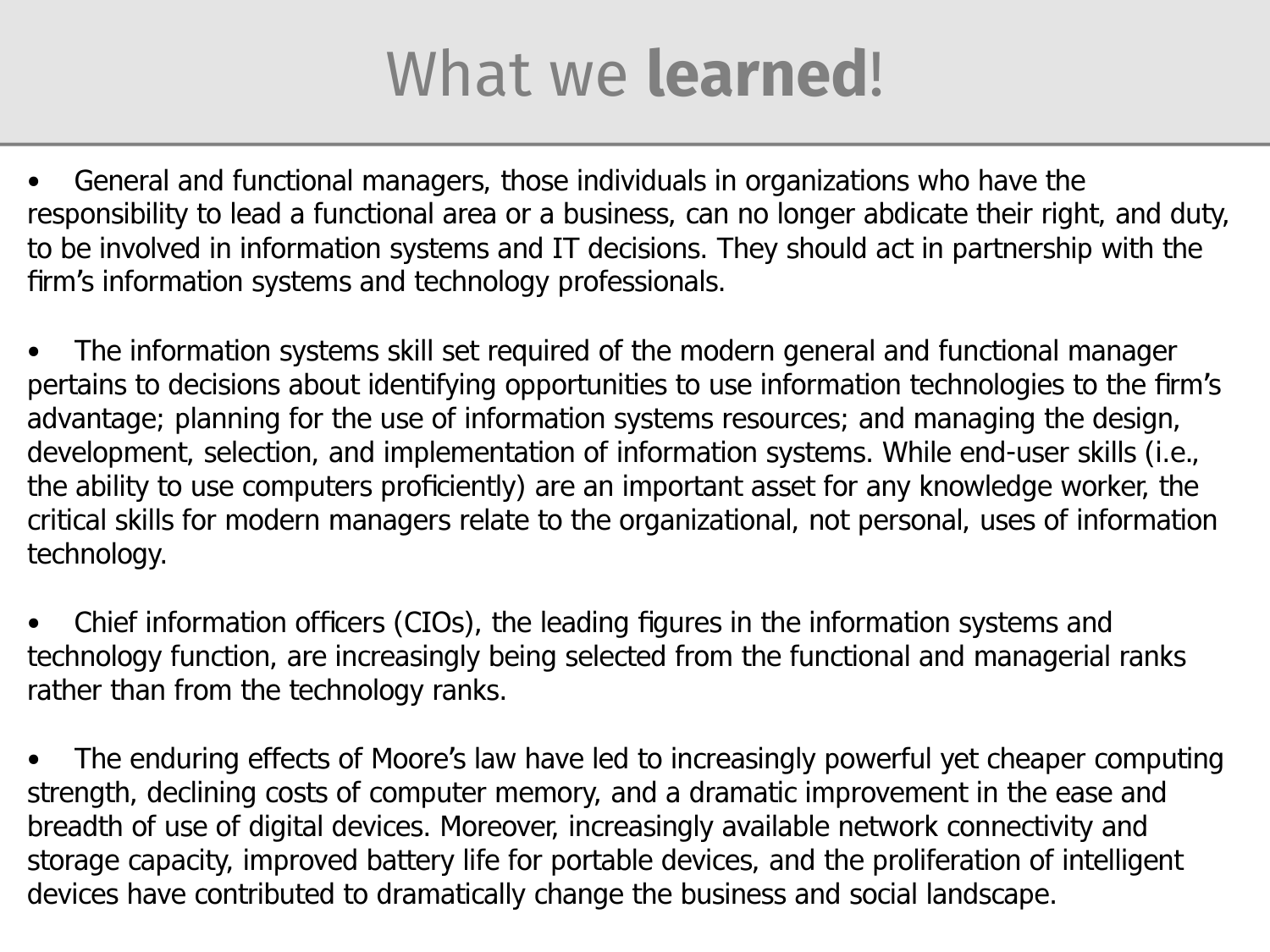

What we learned!

•	General and functional managers, those individuals in organizations who have the responsibility to lead a functional area or a business, can no longer abdicate their right, and duty, to be involved in information systems and IT decisions. They should act in partnership with the firm’s information systems and technology professionals.
•	The information systems skill set required of the modern general and functional manager pertains to decisions about identifying opportunities to use information technologies to the firm’s advantage; planning for the use of information systems resources; and managing the design, development, selection, and implementation of information systems. While end-user skills (i.e., the ability to use computers proficiently) are an important asset for any knowledge worker, the critical skills for modern managers relate to the organizational, not personal, uses of information technology.
•	Chief information officers (CIOs), the leading figures in the information systems and technology function, are increasingly being selected from the functional and managerial ranks rather than from the technology ranks.
•	The enduring effects of Moore’s law have led to increasingly powerful yet cheaper computing strength, declining costs of computer memory, and a dramatic improvement in the ease and breadth of use of digital devices. Moreover, increasingly available network connectivity and storage capacity, improved battery life for portable devices, and the proliferation of intelligent devices have contributed to dramatically change the business and social landscape.